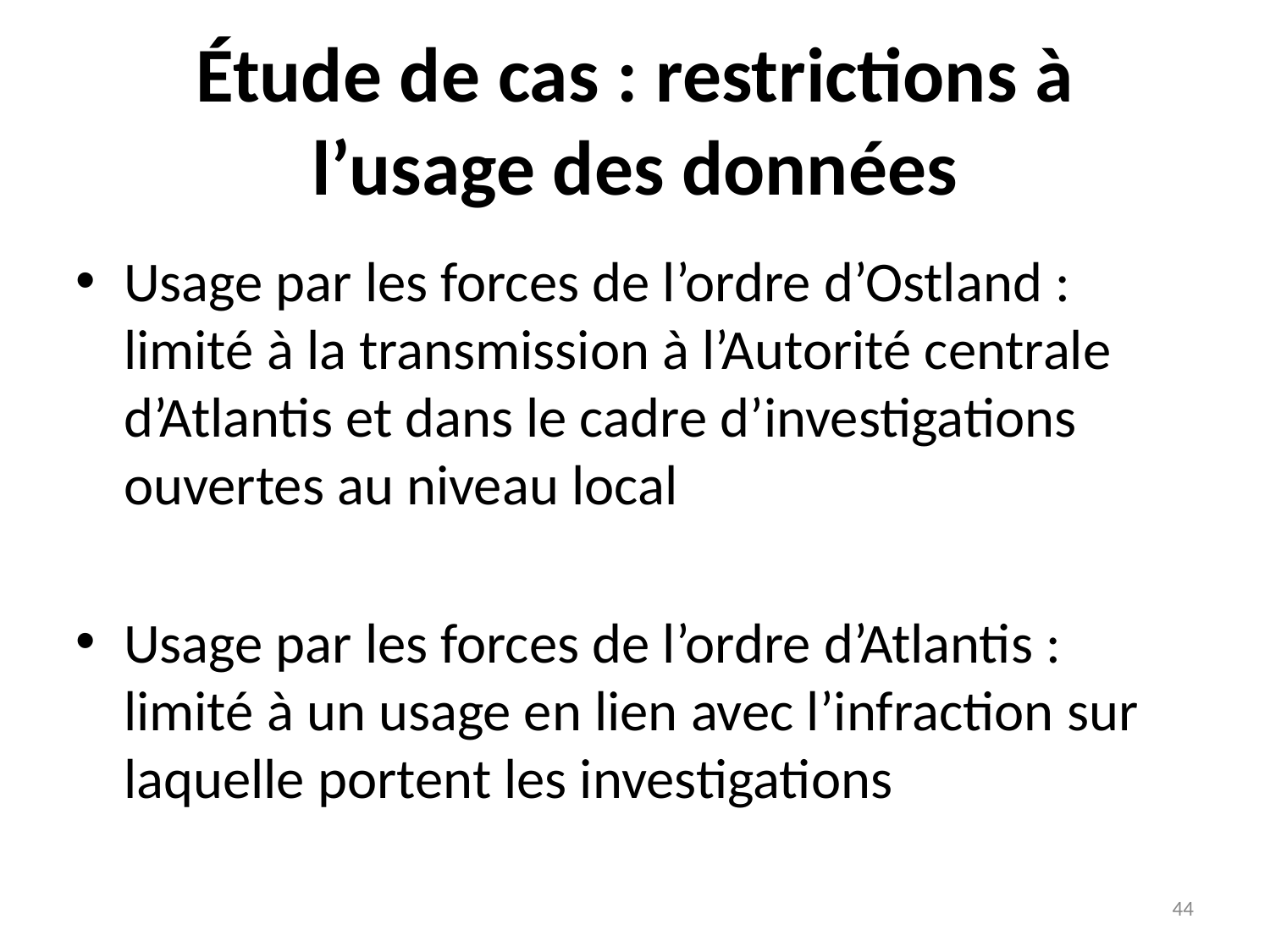

# Étude de cas : restrictions à l’usage des données

Usage par les forces de l’ordre d’Ostland : limité à la transmission à l’Autorité centrale d’Atlantis et dans le cadre d’investigations ouvertes au niveau local

Usage par les forces de l’ordre d’Atlantis : limité à un usage en lien avec l’infraction sur laquelle portent les investigations
44